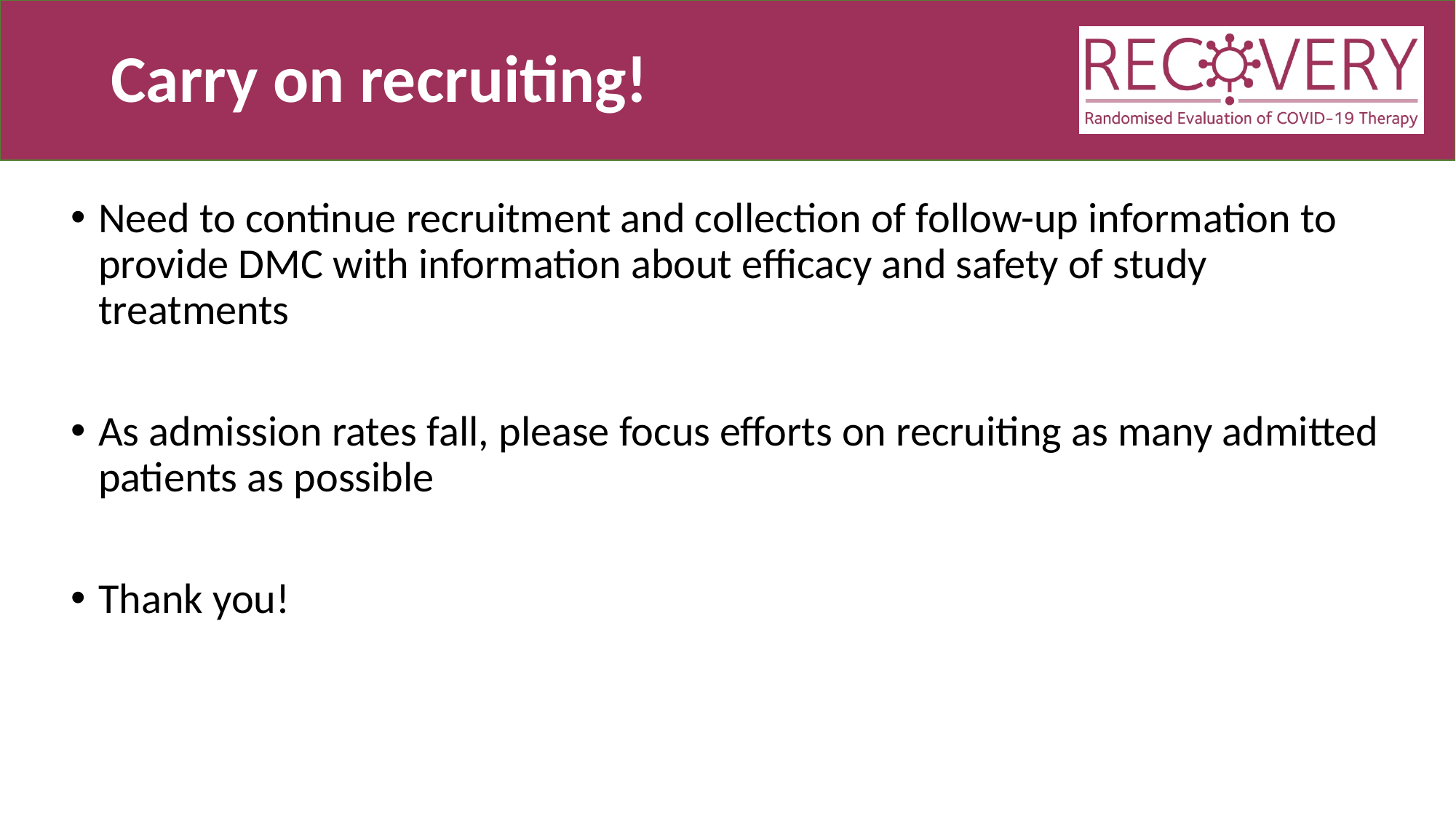

# Carry on recruiting!
Need to continue recruitment and collection of follow-up information to provide DMC with information about efficacy and safety of study treatments

As admission rates fall, please focus efforts on recruiting as many admitted patients as possible

Thank you!